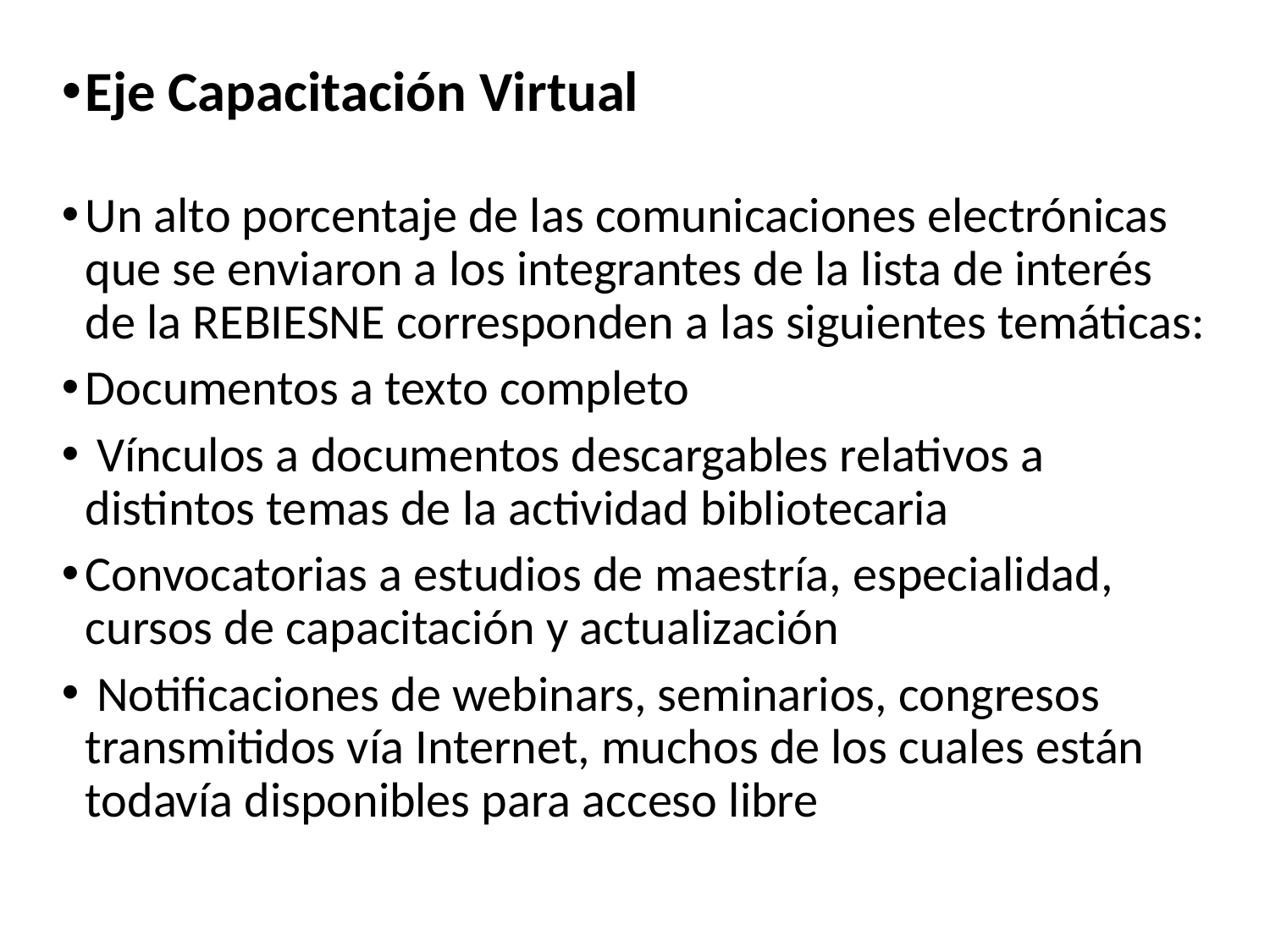

Eje Capacitación Virtual

Un alto porcentaje de las comunicaciones electrónicas que se enviaron a los integrantes de la lista de interés de la REBIESNE corresponden a las siguientes temáticas:
Documentos a texto completo
 Vínculos a documentos descargables relativos a distintos temas de la actividad bibliotecaria
Convocatorias a estudios de maestría, especialidad, cursos de capacitación y actualización
 Notificaciones de webinars, seminarios, congresos transmitidos vía Internet, muchos de los cuales están todavía disponibles para acceso libre